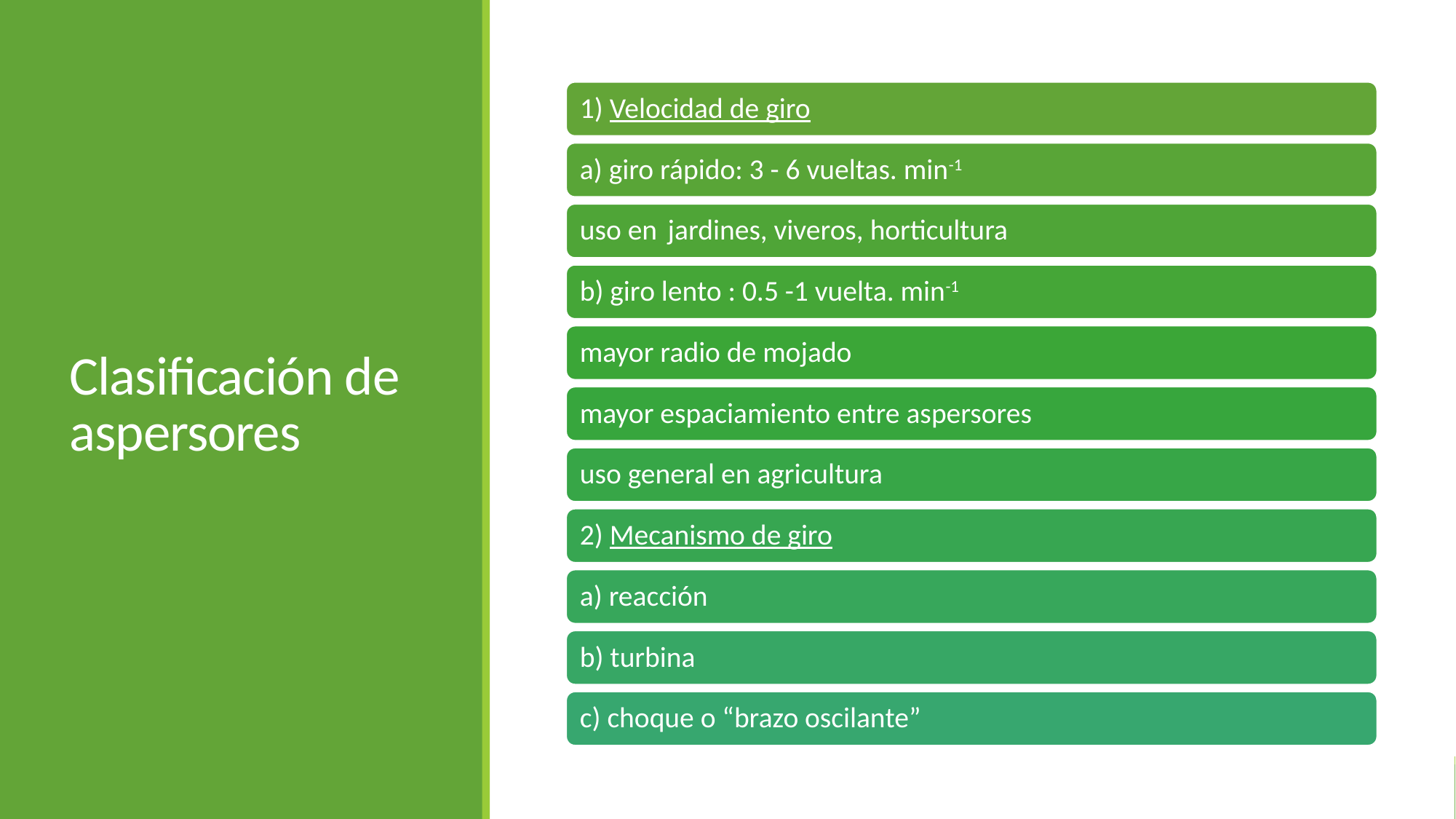

# Clasificación de aspersores
1) Velocidad de giro
a) giro rápido: 3 - 6 vueltas. min-1
uso en  jardines, viveros, horticultura
b) giro lento : 0.5 -1 vuelta. min-1
mayor radio de mojado
mayor espaciamiento entre aspersores
uso general en agricultura
2) Mecanismo de giro
a) reacción
b) turbina
c) choque o “brazo oscilante”